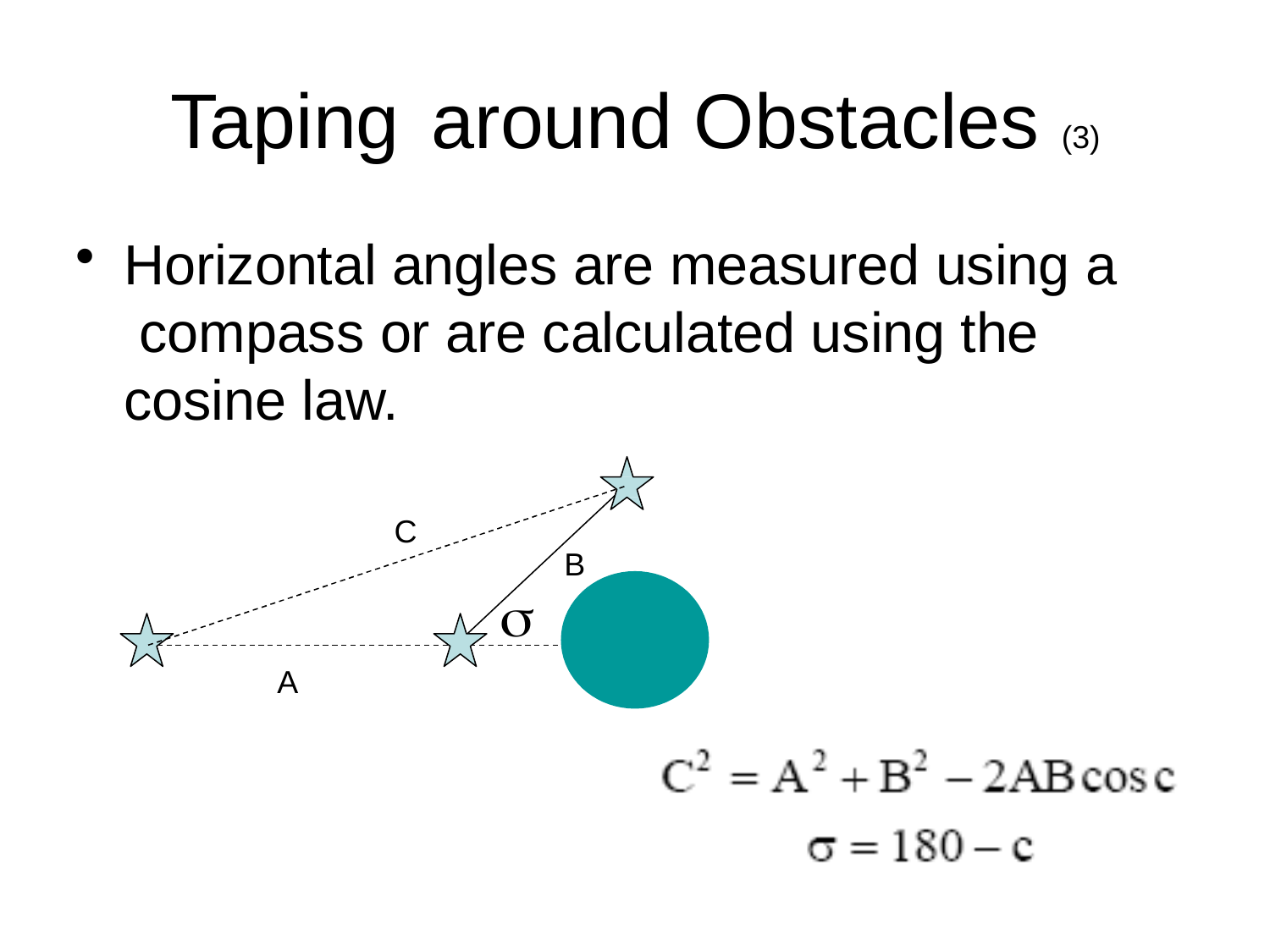

# Taping	around Obstacles (3)
Horizontal angles are measured using a  compass or are calculated using the  cosine law.

C
B
σ
A